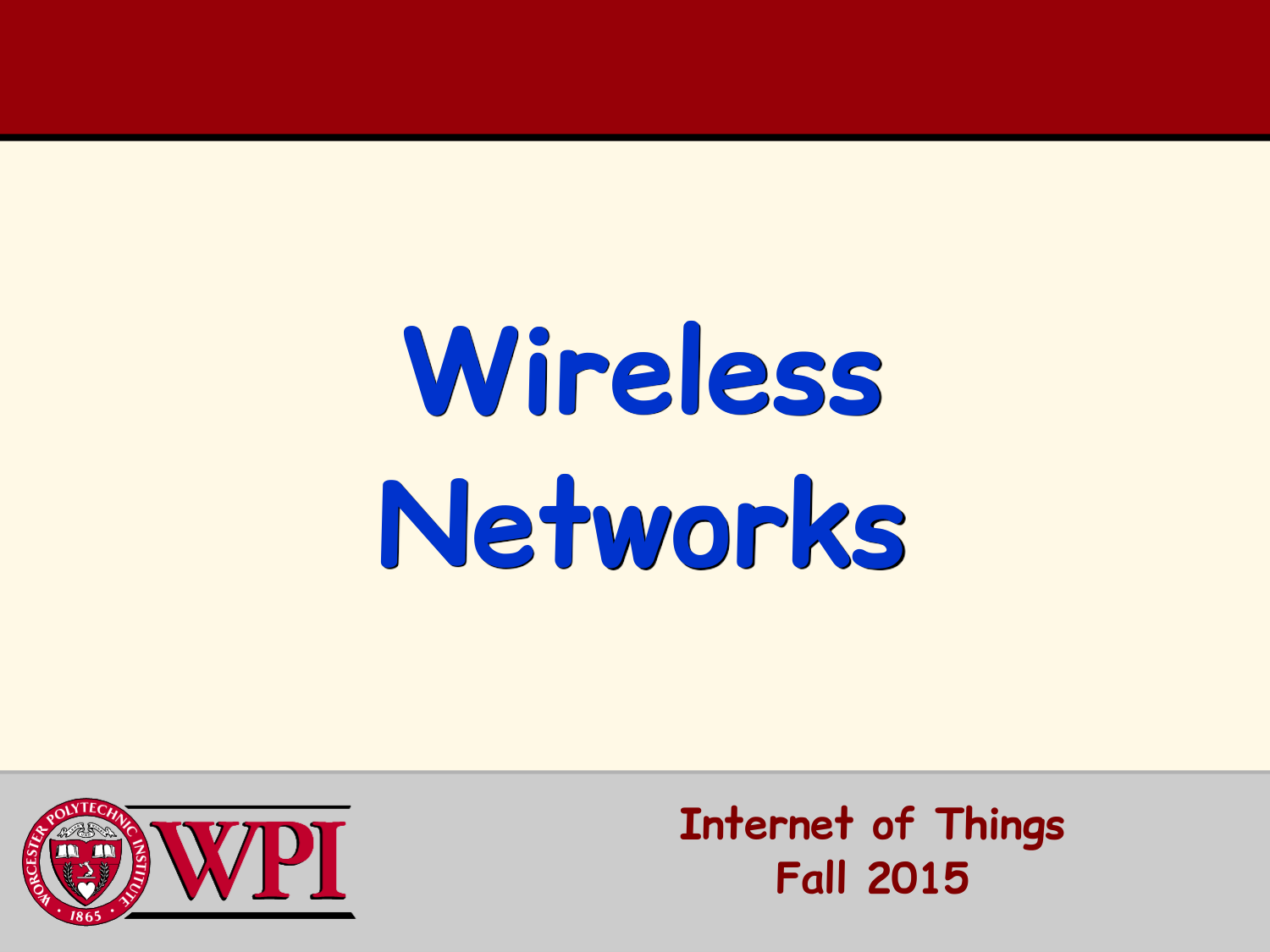

# Wireless Networks
Internet of Things
Fall 2015